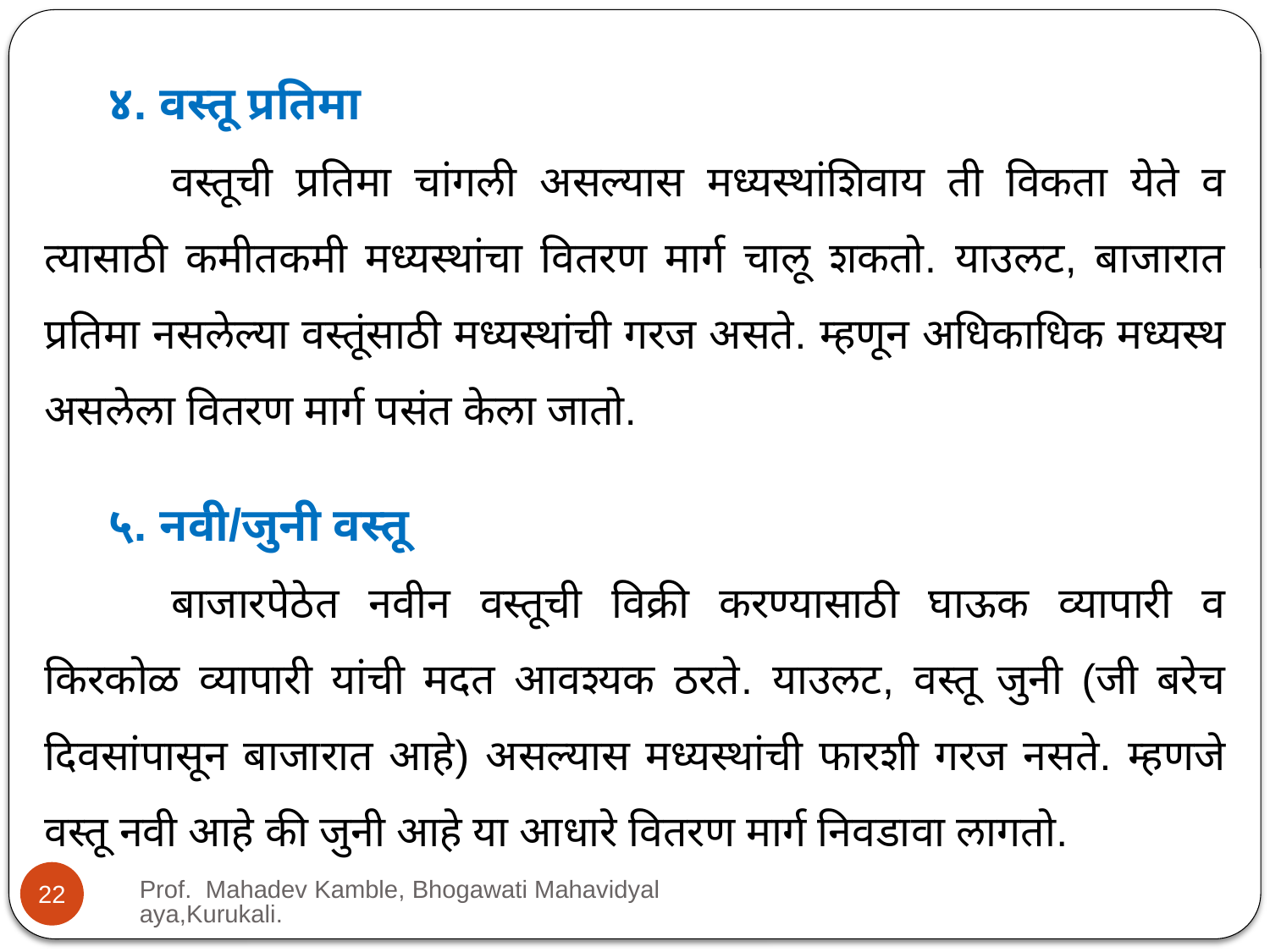

४. वस्तू प्रतिमा
	वस्तूची प्रतिमा चांगली असल्यास मध्यस्थांशिवाय ती विकता येते व त्यासाठी कमीतकमी मध्यस्थांचा वितरण मार्ग चालू शकतो. याउलट, बाजारात प्रतिमा नसलेल्या वस्तूंसाठी मध्यस्थांची गरज असते. म्हणून अधिकाधिक मध्यस्थ असलेला वितरण मार्ग पसंत केला जातो.

५. नवी/जुनी वस्तू
	बाजारपेठेत नवीन वस्तूची विक्री करण्यासाठी घाऊक व्यापारी व किरकोळ व्यापारी यांची मदत आवश्यक ठरते. याउलट, वस्तू जुनी (जी बरेच दिवसांपासून बाजारात आहे) असल्यास मध्यस्थांची फारशी गरज नसते. म्हणजे वस्तू नवी आहे की जुनी आहे या आधारे वितरण मार्ग निवडावा लागतो.
Prof.  Mahadev Kamble, Bhogawati Mahavidyalaya,Kurukali.
22